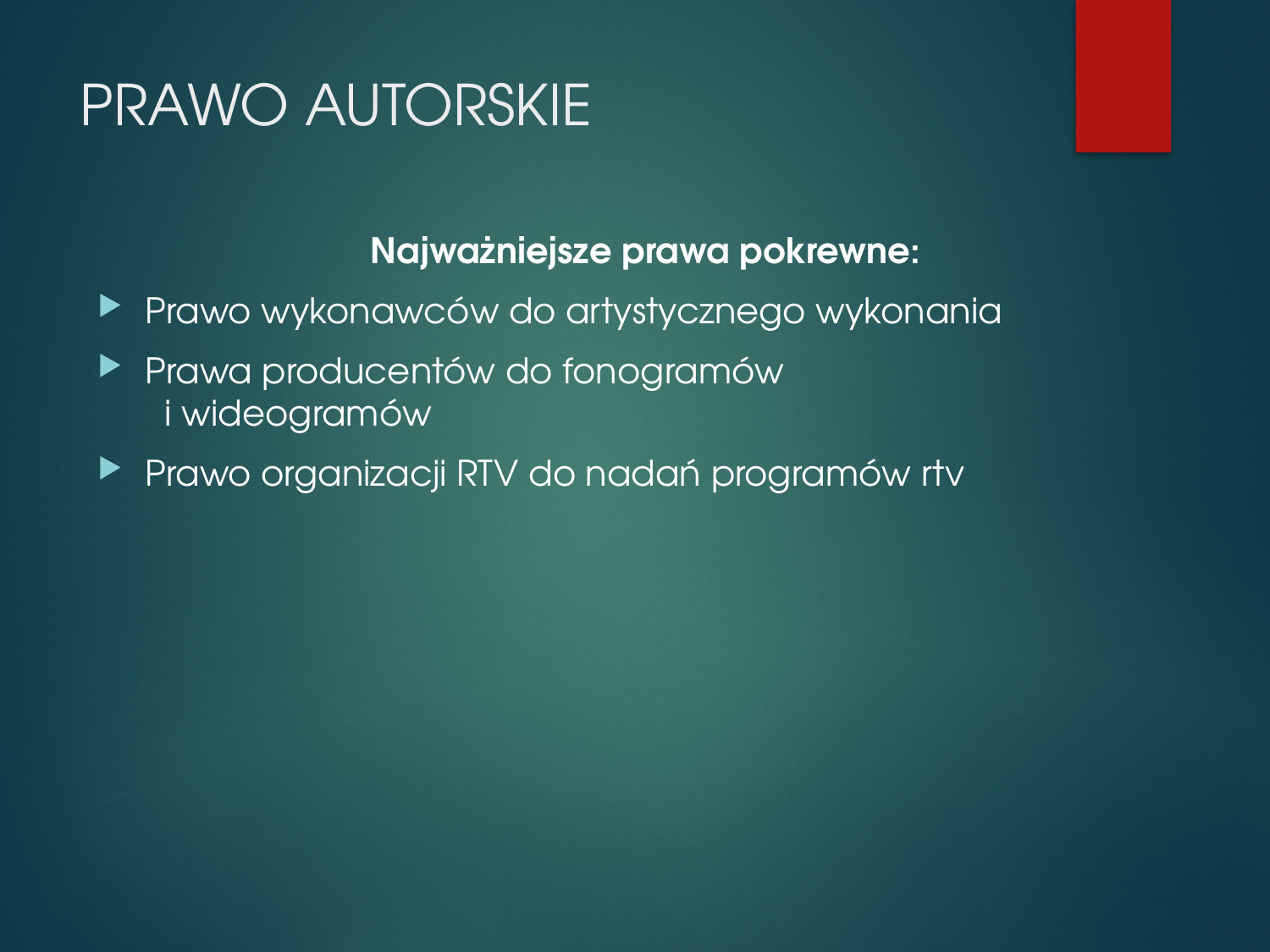

# PRAWO AUTORSKIE
Najważniejsze prawa pokrewne:
Prawo wykonawców do artystycznego wykonania
Prawa producentów do fonogramów                                             i wideogramów
Prawo organizacji RTV do nadań programów rtv